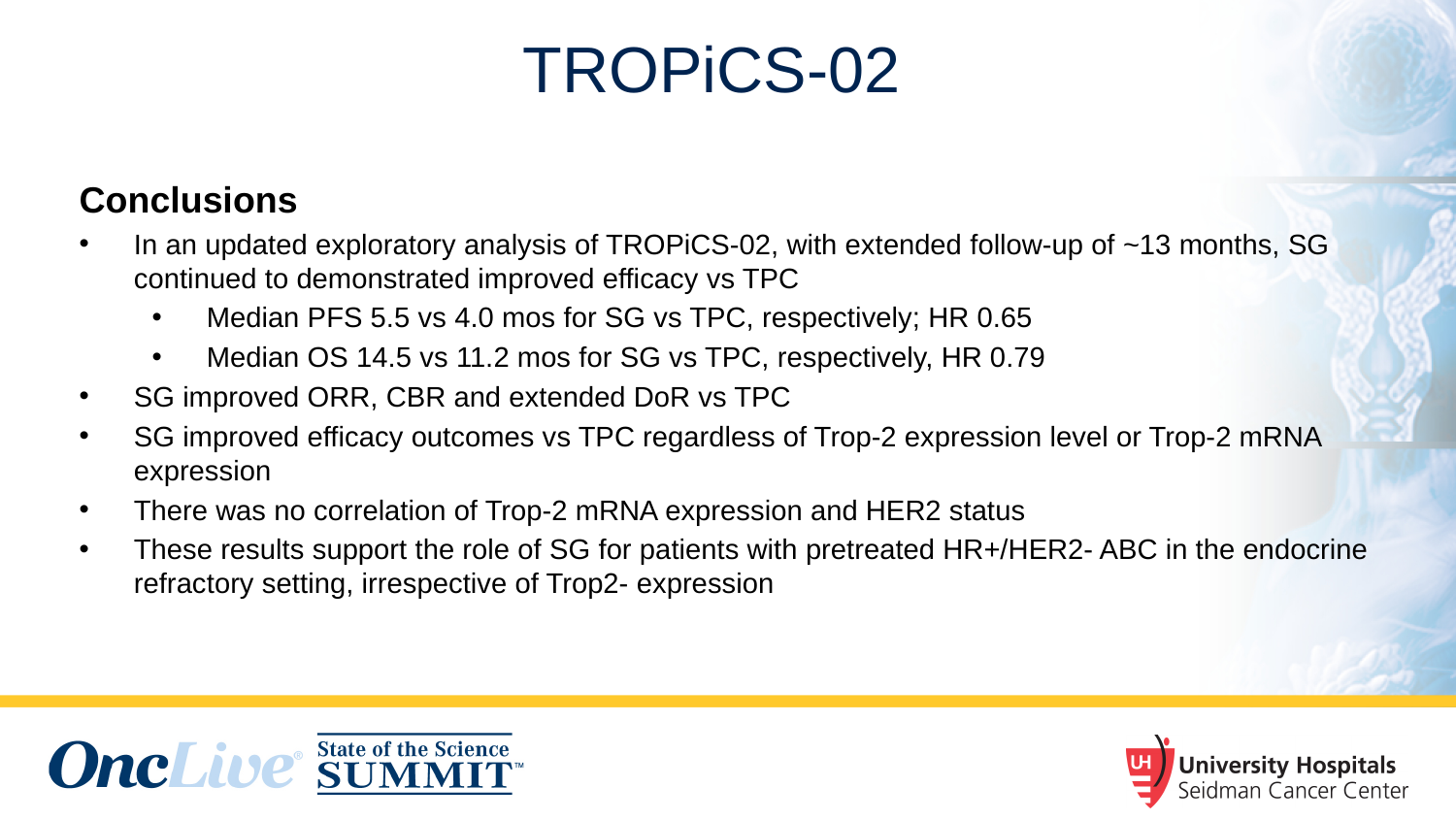

# TROPiCS-02
Conclusions
In an updated exploratory analysis of TROPiCS-02, with extended follow-up of ~13 months, SG continued to demonstrated improved efficacy vs TPC
Median PFS 5.5 vs 4.0 mos for SG vs TPC, respectively; HR 0.65
Median OS 14.5 vs 11.2 mos for SG vs TPC, respectively, HR 0.79
SG improved ORR, CBR and extended DoR vs TPC
SG improved efficacy outcomes vs TPC regardless of Trop-2 expression level or Trop-2 mRNA expression
There was no correlation of Trop-2 mRNA expression and HER2 status
These results support the role of SG for patients with pretreated HR+/HER2- ABC in the endocrine refractory setting, irrespective of Trop2- expression